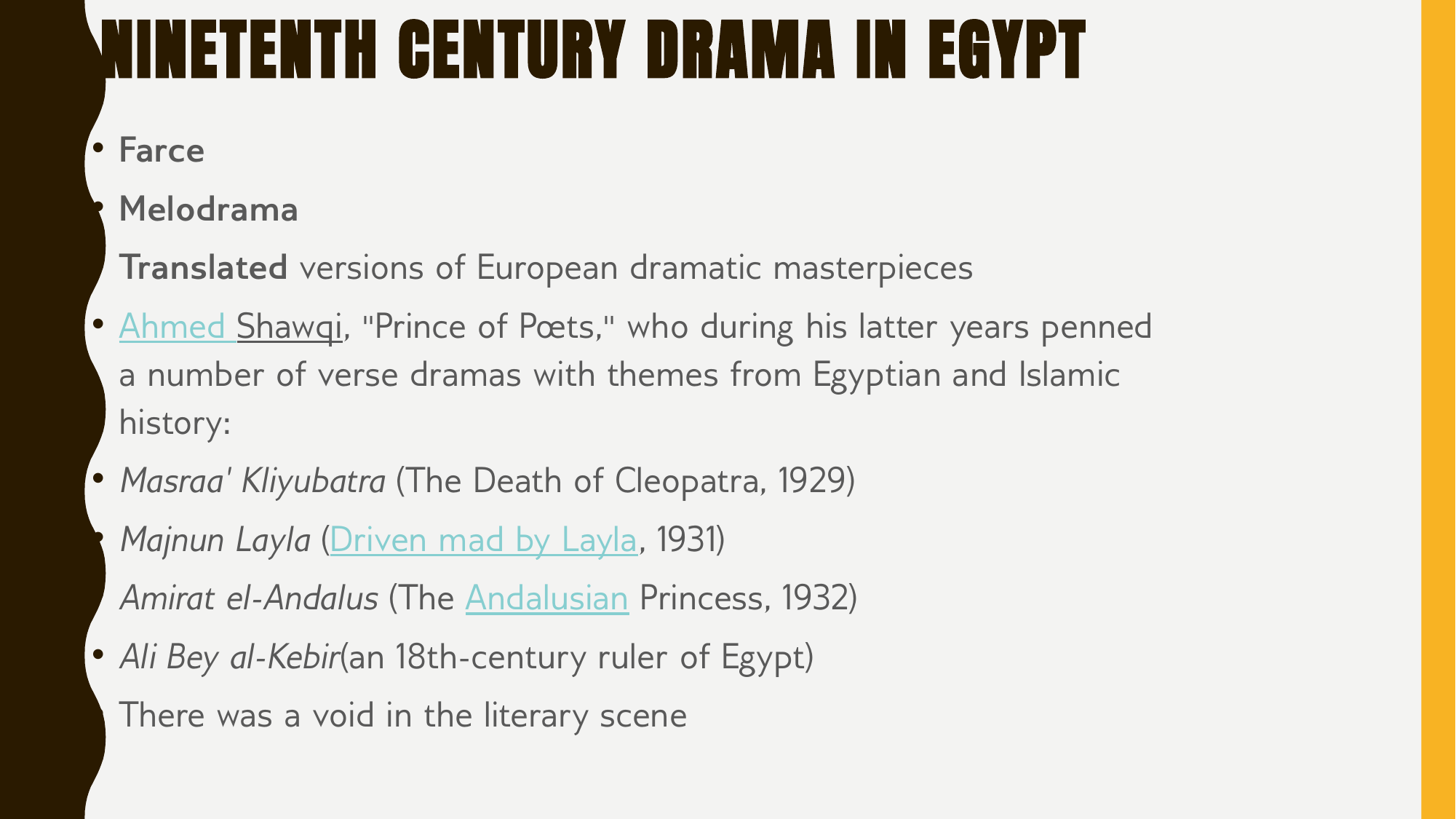

# Ninetenth century Drama in Egypt
Farce
Melodrama
Translated versions of European dramatic masterpieces
Ahmed Shawqi, "Prince of Poets," who during his latter years penned a number of verse dramas with themes from Egyptian and Islamic history:
Masraa' Kliyubatra (The Death of Cleopatra, 1929)
Majnun Layla (Driven mad by Layla, 1931)
Amirat el-Andalus (The Andalusian Princess, 1932)
Ali Bey al-Kebir(an 18th-century ruler of Egypt)
There was a void in the literary scene